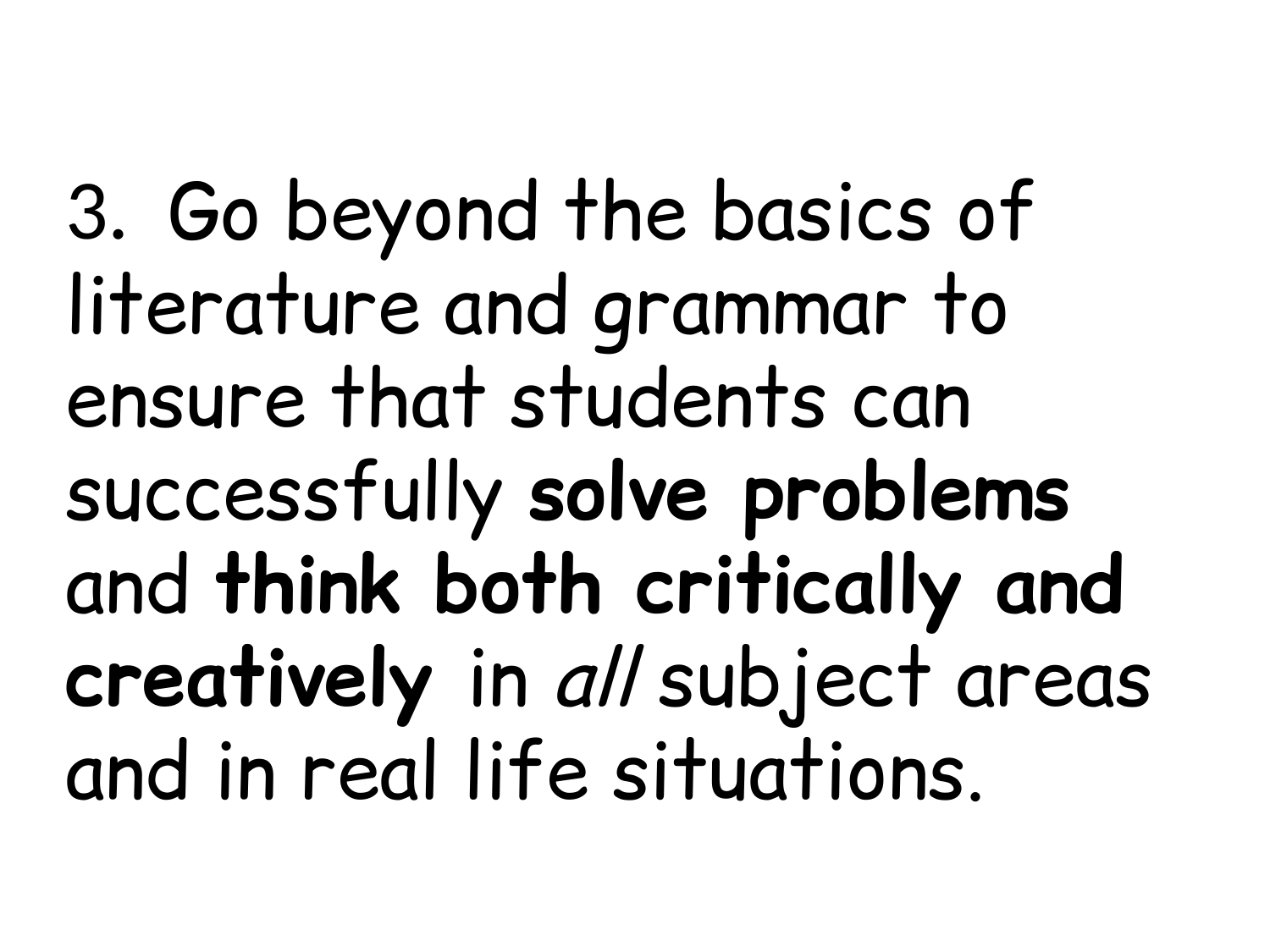

3.  Go beyond the basics of literature and grammar to ensure that students can successfully solve problems and think both critically and creatively in all subject areas and in real life situations.